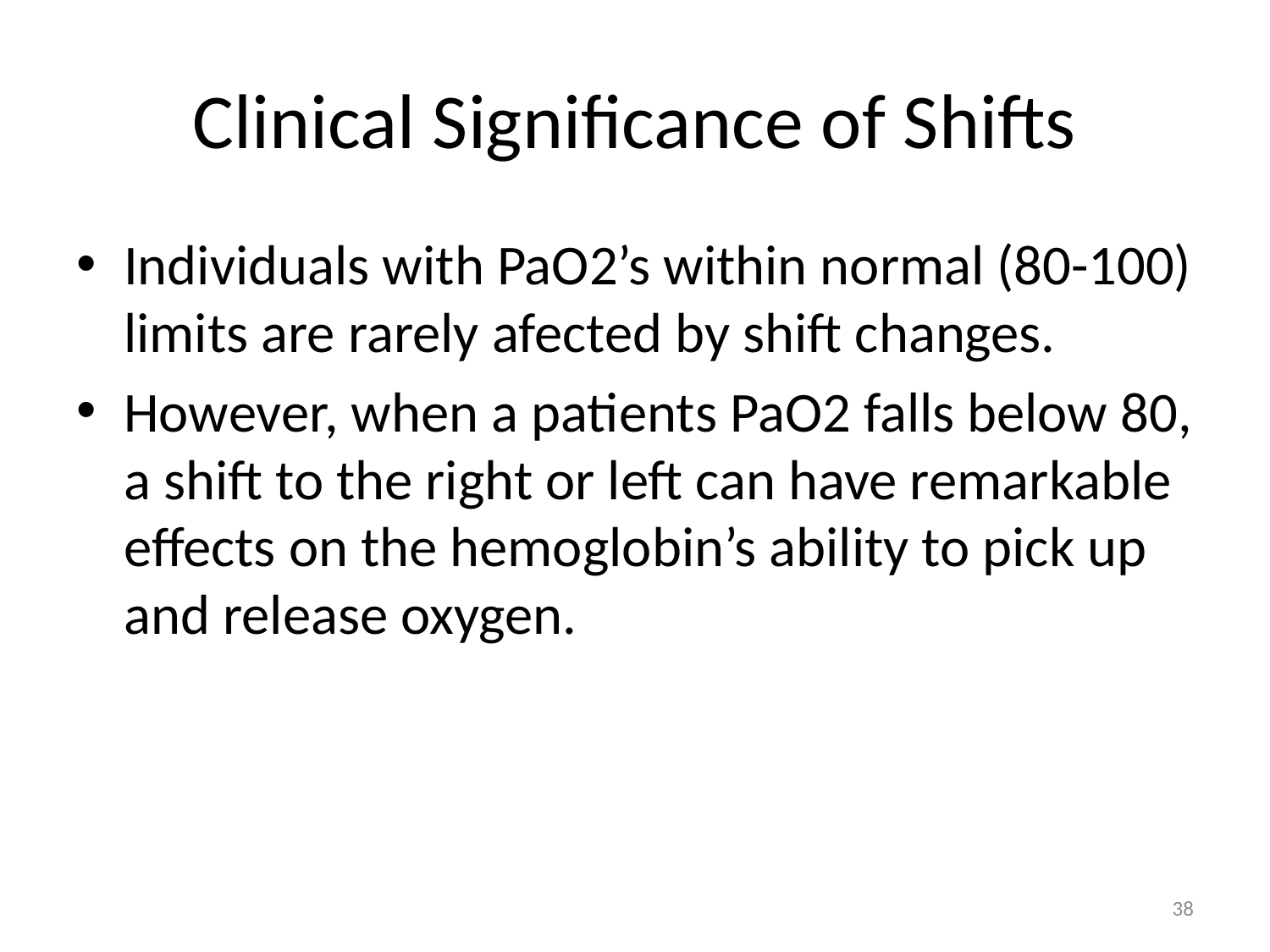

# Clinical Significance of Shifts
Individuals with PaO2’s within normal (80-100) limits are rarely afected by shift changes.
However, when a patients PaO2 falls below 80, a shift to the right or left can have remarkable effects on the hemoglobin’s ability to pick up and release oxygen.
38